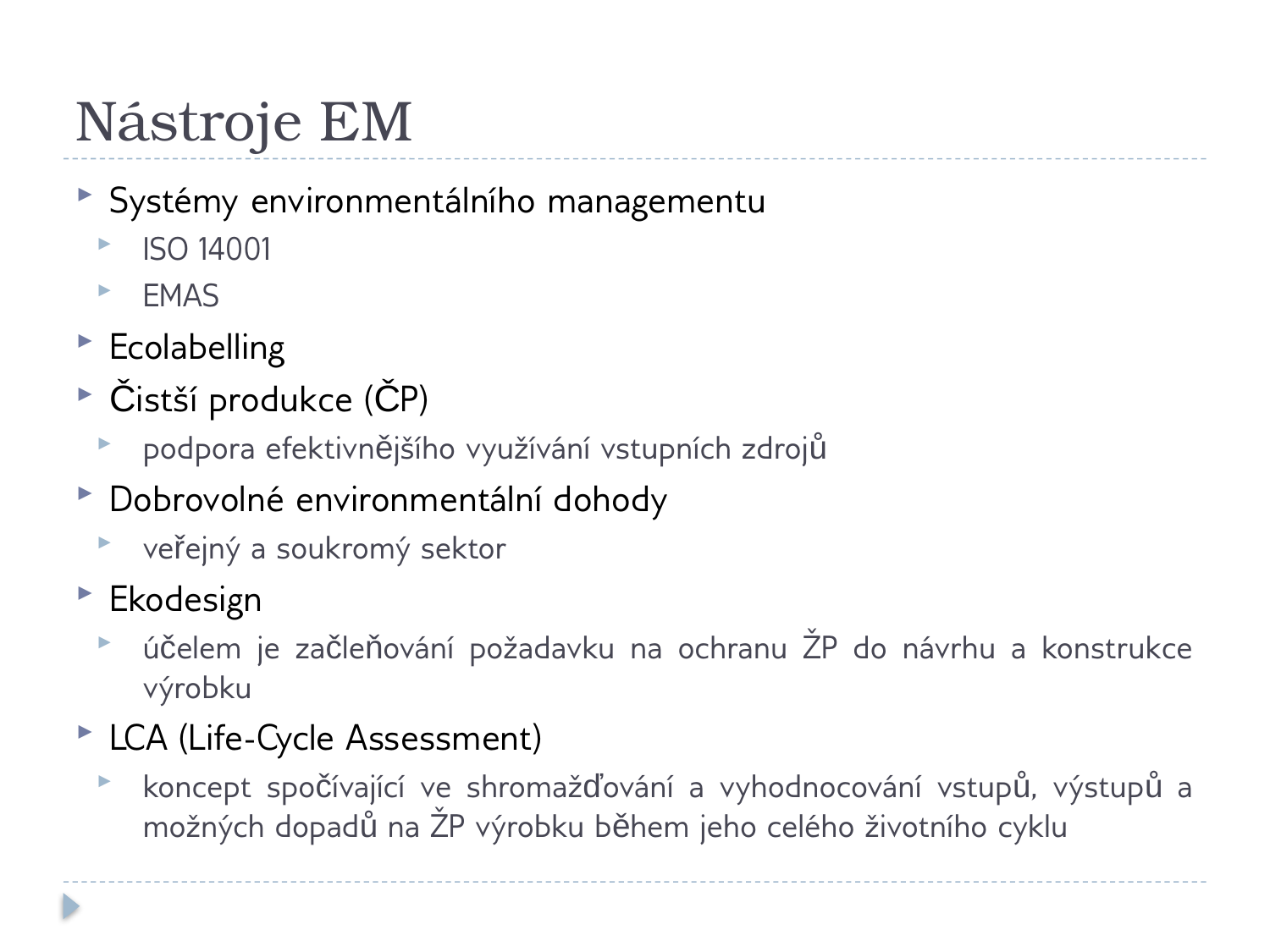

# Nástroje EM
Systémy environmentálního managementu
ISO 14001
EMAS
Ecolabelling
Čistší produkce (ČP)
podpora efektivnějšího využívání vstupních zdrojů
Dobrovolné environmentální dohody
veřejný a soukromý sektor
Ekodesign
účelem je začleňování požadavku na ochranu ŽP do návrhu a konstrukce výrobku
LCA (Life-Cycle Assessment)
koncept spočívající ve shromažďování a vyhodnocování vstupů, výstupů a možných dopadů na ŽP výrobku během jeho celého životního cyklu